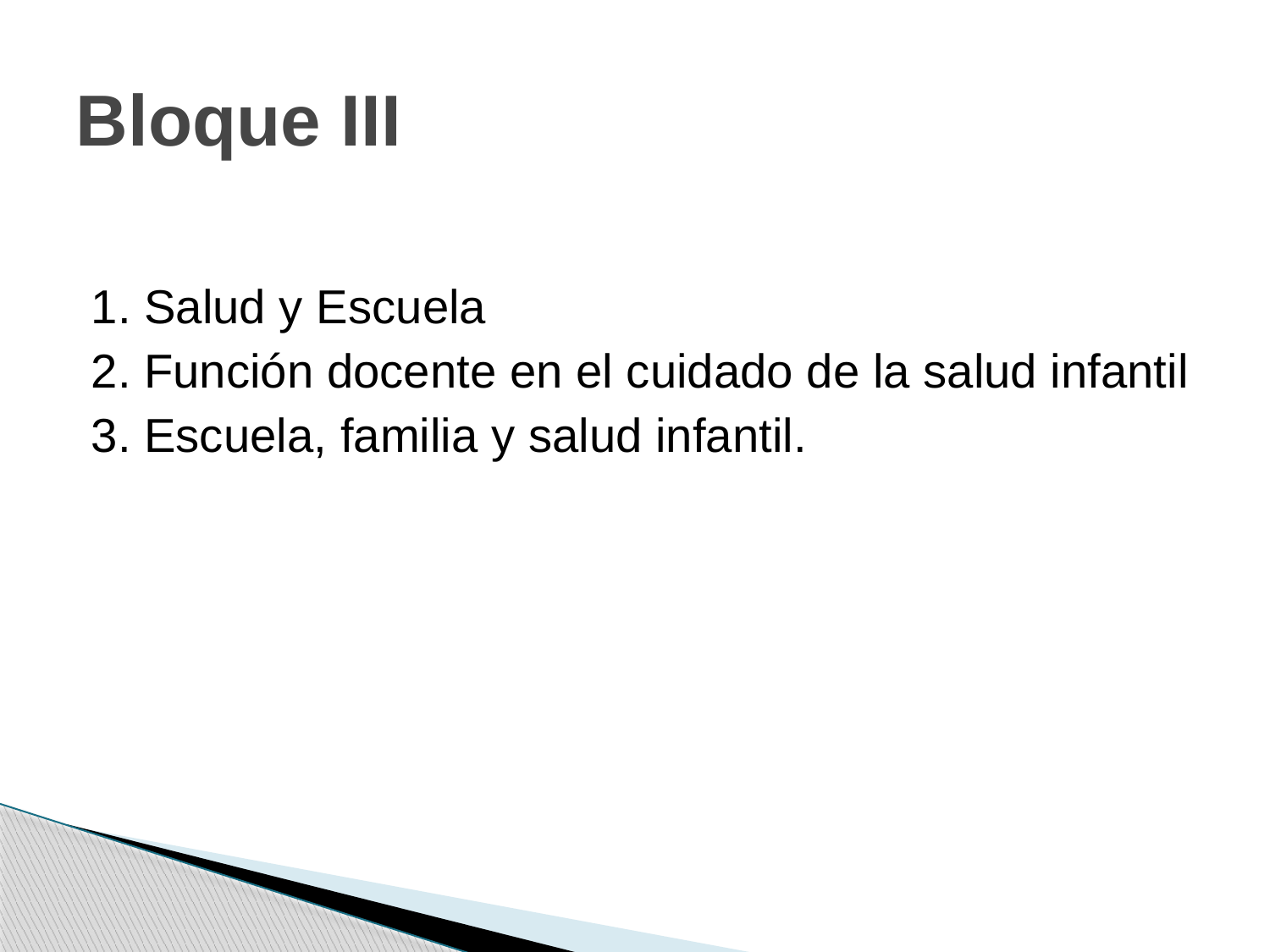

# Bloque III

1. Salud y Escuela
2. Función docente en el cuidado de la salud infantil
3. Escuela, familia y salud infantil.